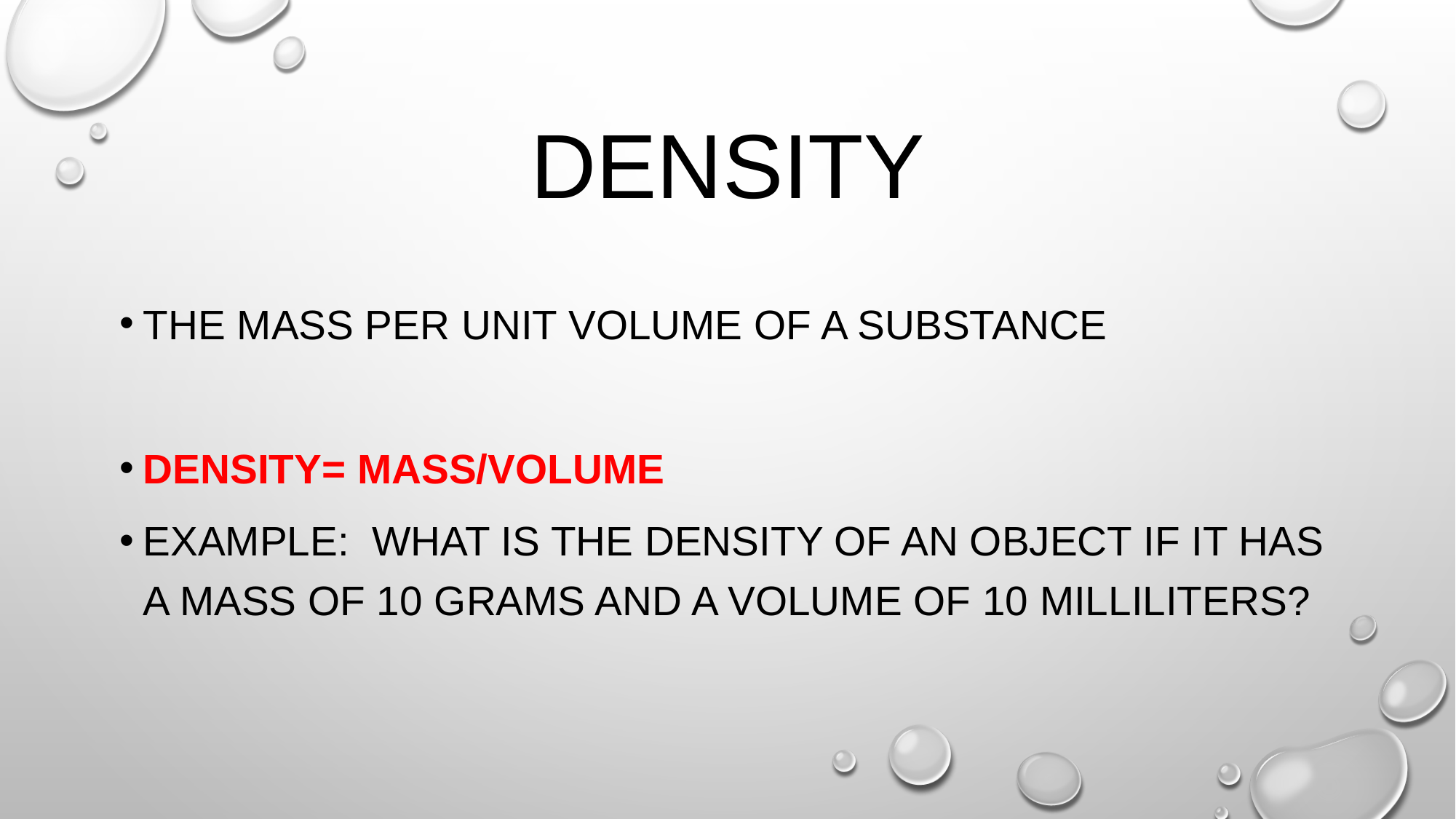

# Density
The mass per unit volume of a substance

Density= mass/volume
Example:  what is the density of an object if it has a mass of 10 grams and a volume of 10 milliliters?